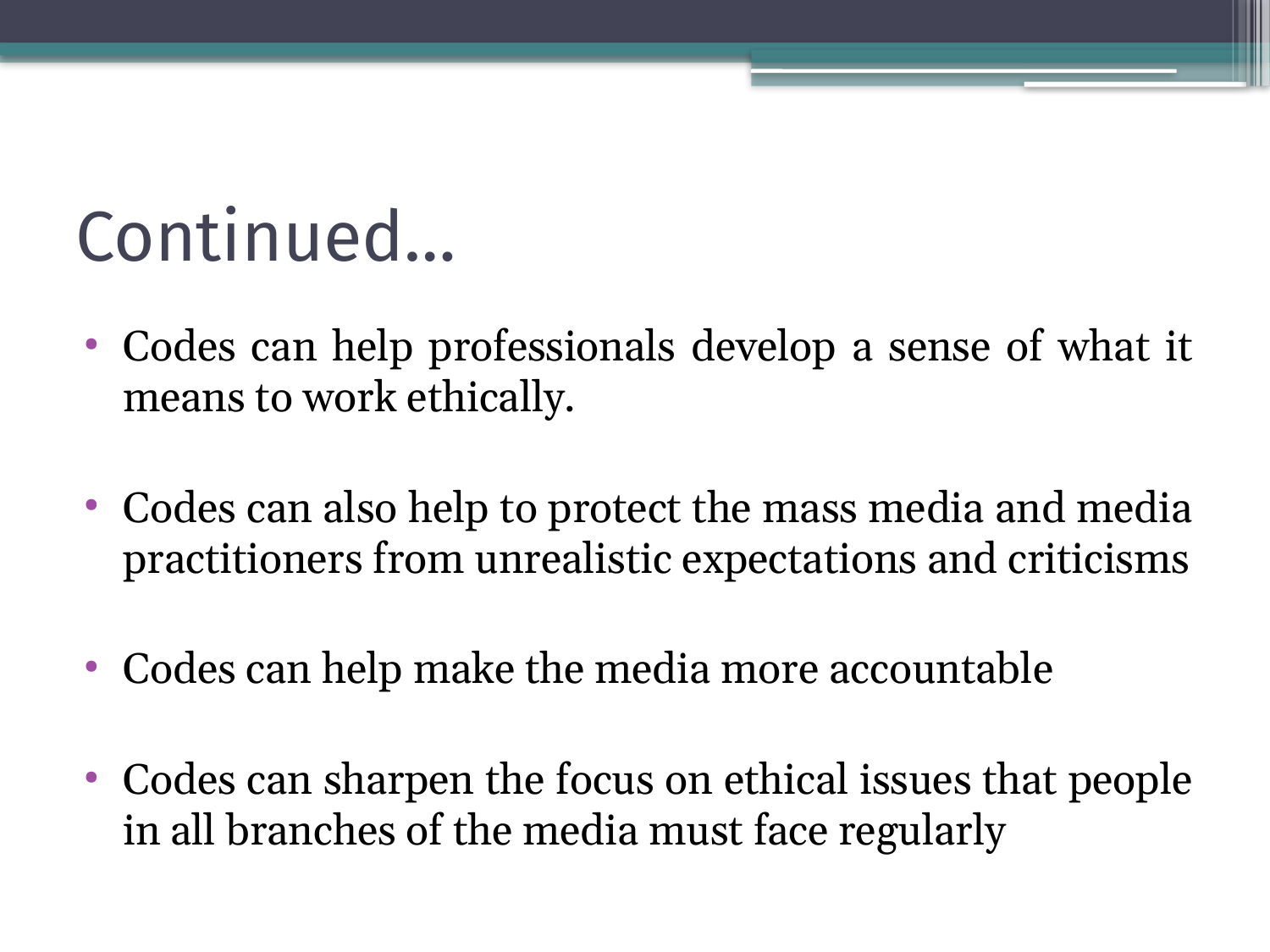

# Continued…
Codes can help professionals develop a sense of what it means to work ethically.

Codes can also help to protect the mass media and media practitioners from unrealistic expectations and criticisms

Codes can help make the media more accountable

Codes can sharpen the focus on ethical issues that people in all branches of the media must face regularly